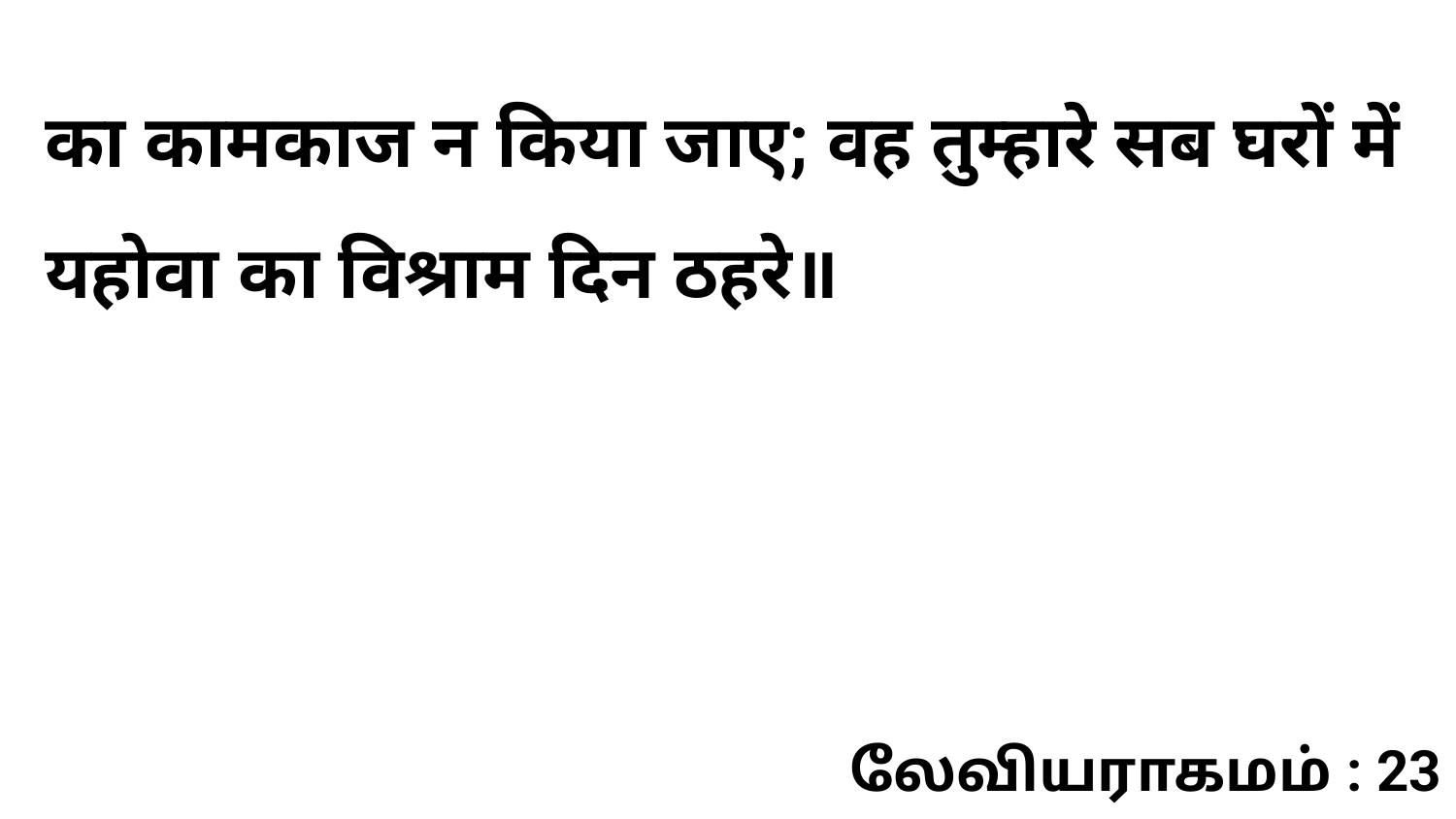

का कामकाज न किया जाए; वह तुम्हारे सब घरों में यहोवा का विश्राम दिन ठहरे॥
லேவியராகமம் : 23